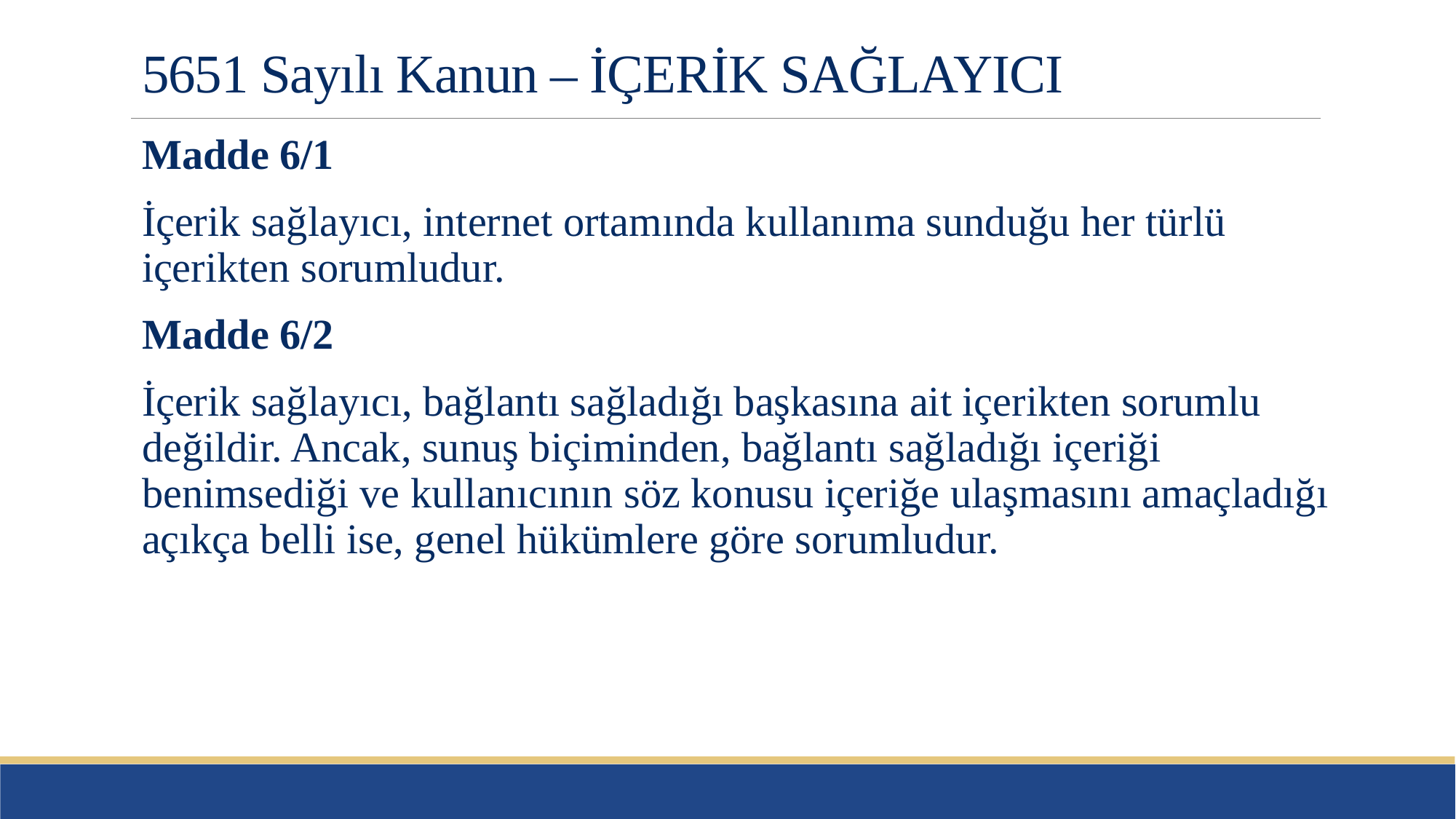

# 5651 Sayılı Kanun – İÇERİK SAĞLAYICI
Madde 6/1
İçerik sağlayıcı, internet ortamında kullanıma sunduğu her türlü içerikten sorumludur.
Madde 6/2
İçerik sağlayıcı, bağlantı sağladığı başkasına ait içerikten sorumlu değildir. Ancak, sunuş biçiminden, bağlantı sağladığı içeriği benimsediği ve kullanıcının söz konusu içeriğe ulaşmasını amaçladığı açıkça belli ise, genel hükümlere göre sorumludur.